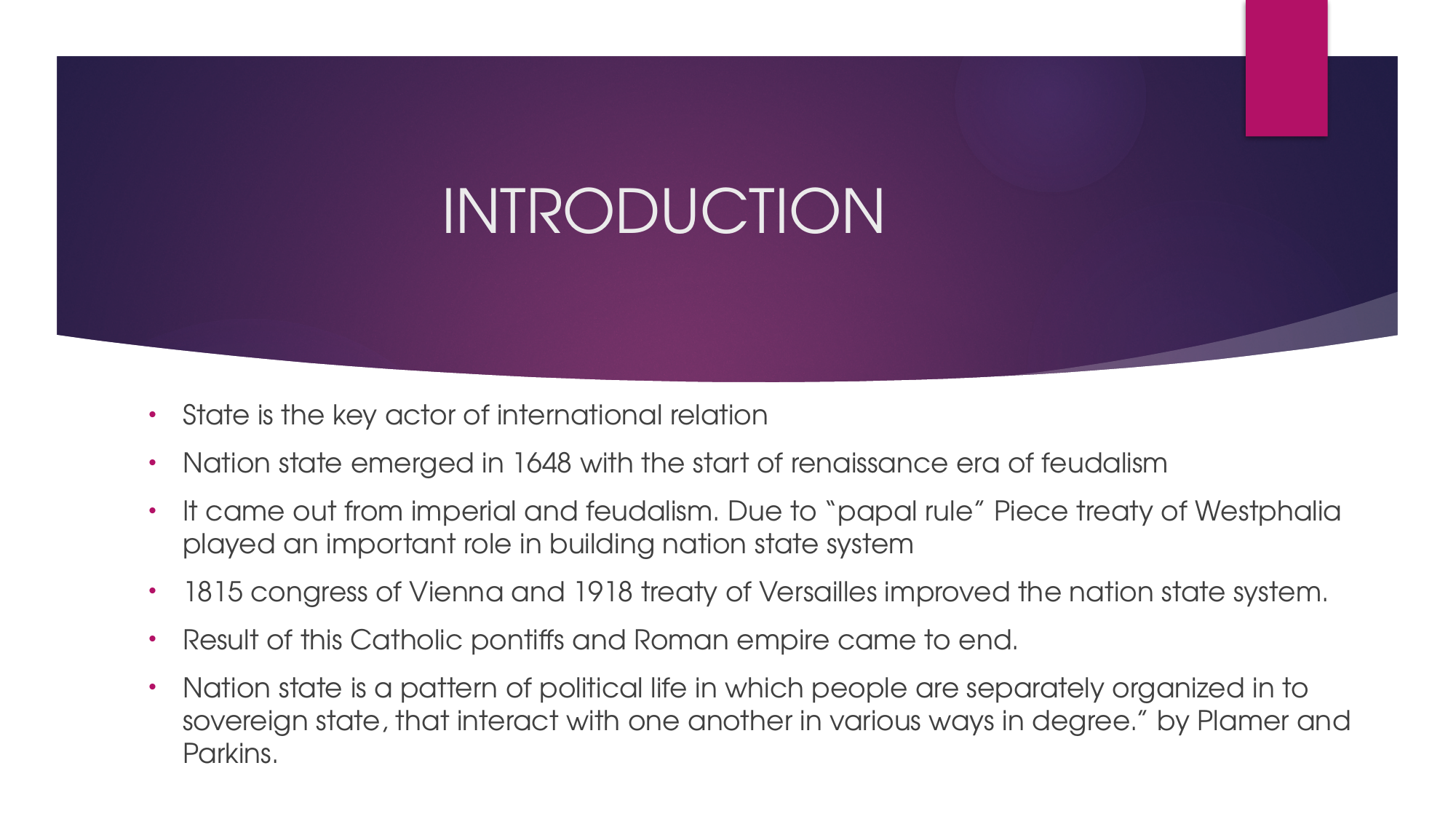

# INTRODUCTION
State is the key actor of international relation
Nation state emerged in 1648 with the start of renaissance era of feudalism
It came out from imperial and feudalism. Due to “papal rule” Piece treaty of Westphalia played an important role in building nation state system
1815 congress of Vienna and 1918 treaty of Versailles improved the nation state system.
Result of this Catholic pontiffs and Roman empire came to end.
Nation state is a pattern of political life in which people are separately organized in to sovereign state, that interact with one another in various ways in degree.” by Plamer and Parkins.